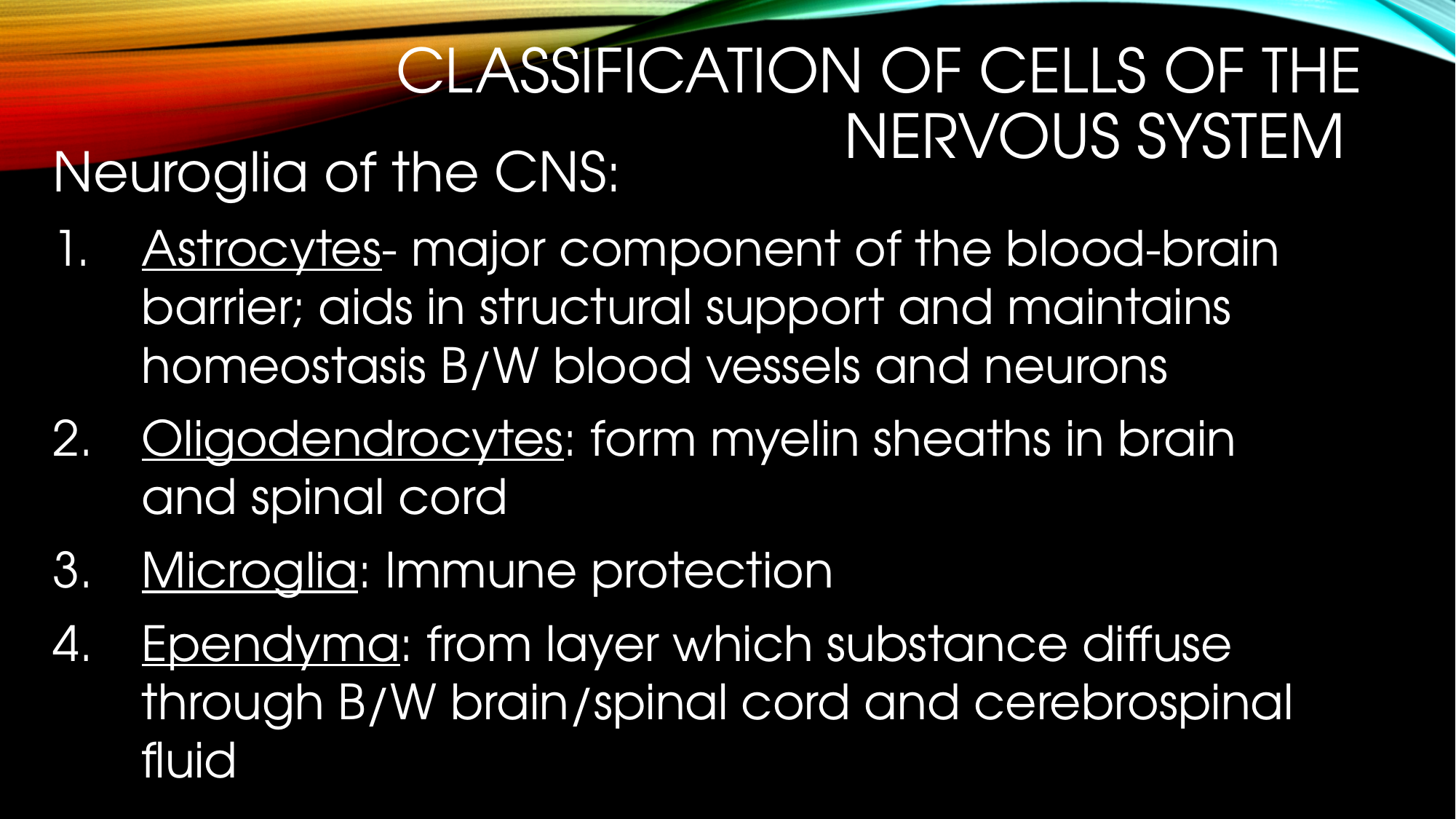

# Classification of Cells of the Nervous system
Neuroglia of the CNS:
Astrocytes- major component of the blood-brain barrier; aids in structural support and maintains homeostasis B/W blood vessels and neurons
Oligodendrocytes: form myelin sheaths in brain and spinal cord
Microglia: Immune protection
Ependyma: from layer which substance diffuse through B/W brain/spinal cord and cerebrospinal fluid